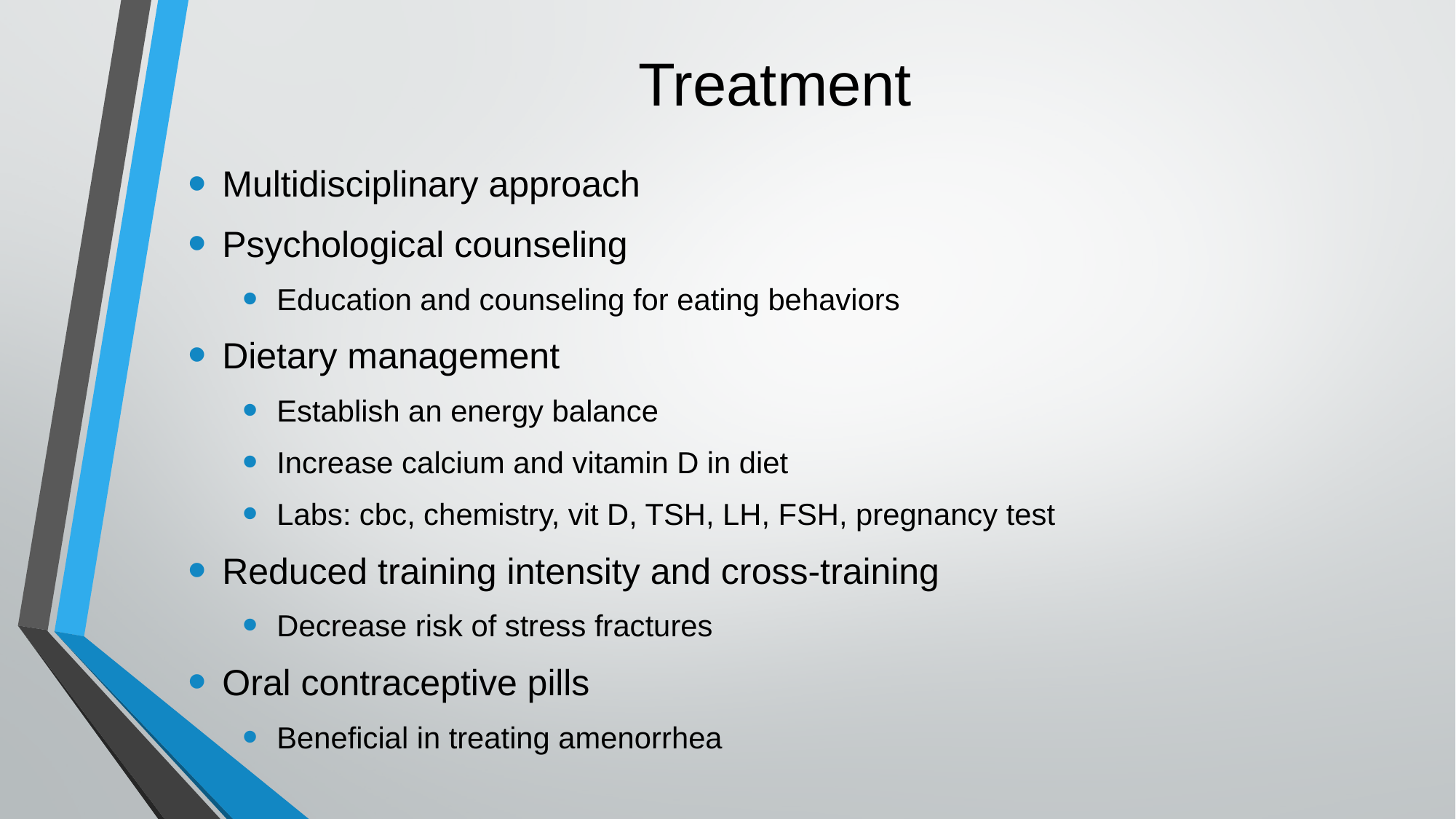

# Treatment
Multidisciplinary approach
Psychological counseling
Education and counseling for eating behaviors
Dietary management
Establish an energy balance
Increase calcium and vitamin D in diet
Labs: cbc, chemistry, vit D, TSH, LH, FSH, pregnancy test
Reduced training intensity and cross-training
Decrease risk of stress fractures
Oral contraceptive pills
Beneficial in treating amenorrhea